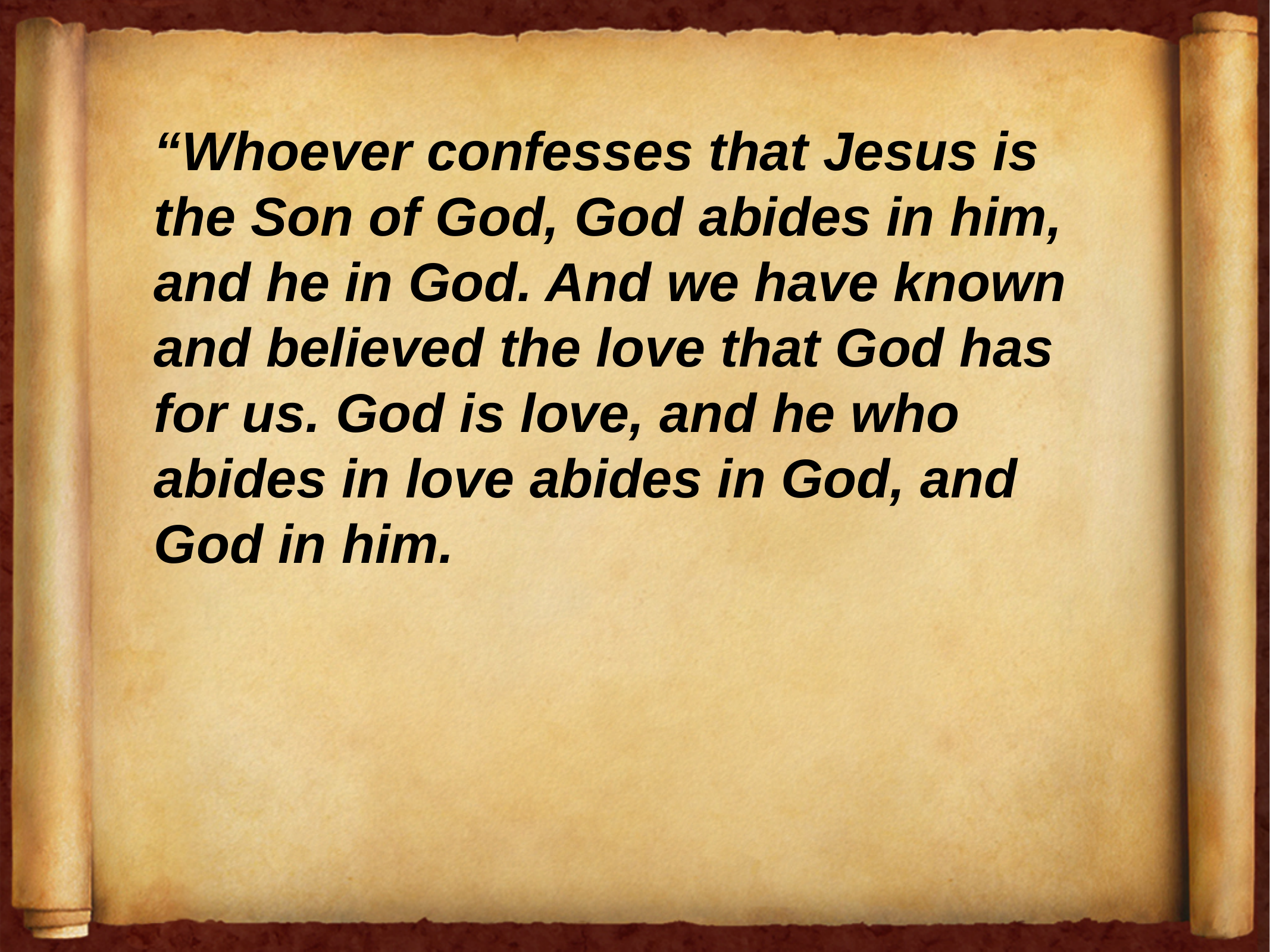

“Whoever confesses that Jesus is the Son of God, God abides in him, and he in God. And we have known and believed the love that God has for us. God is love, and he who abides in love abides in God, and God in him.